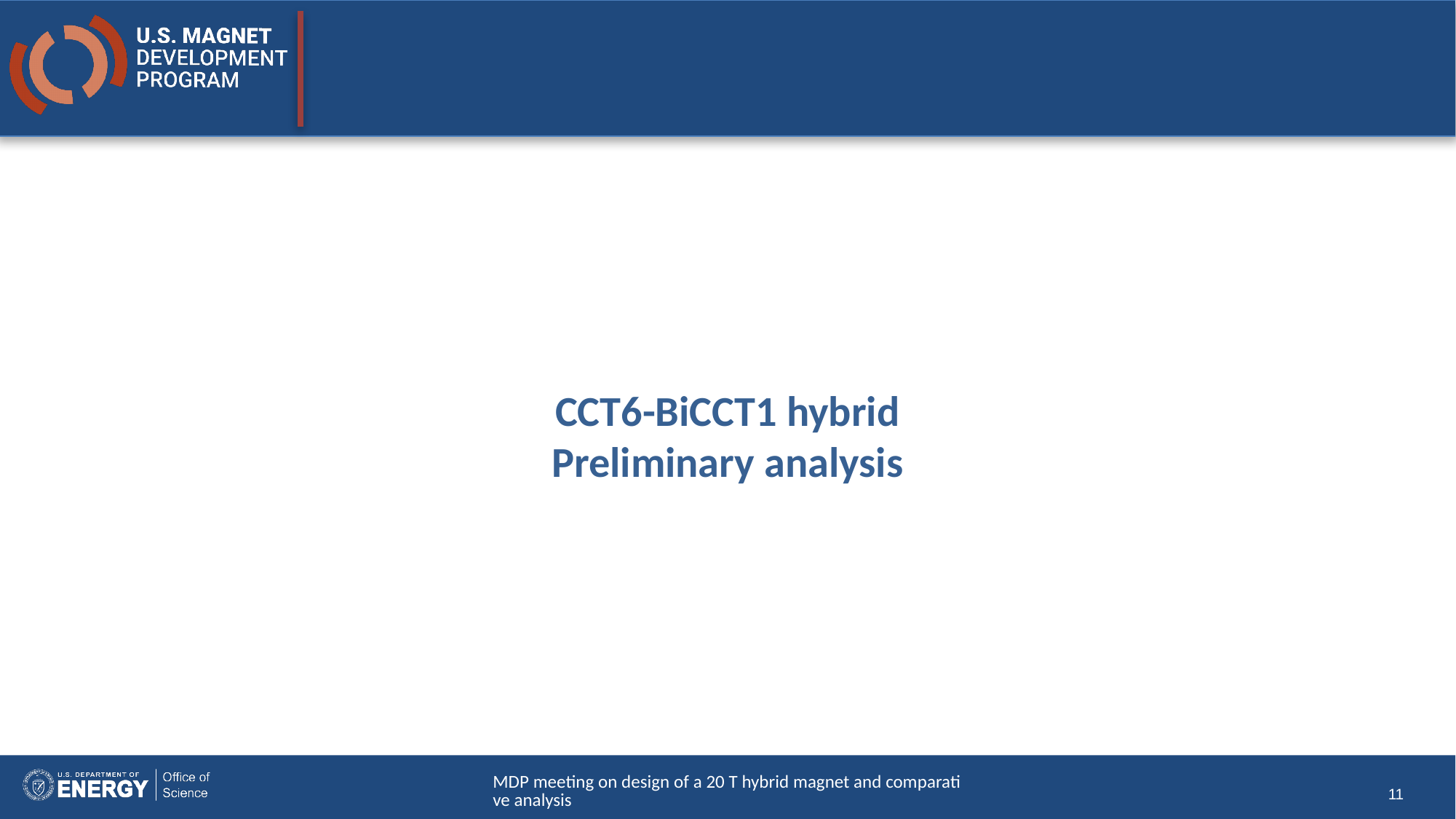

CCT6-BiCCT1 hybrid
Preliminary analysis
MDP meeting on design of a 20 T hybrid magnet and comparative analysis
11